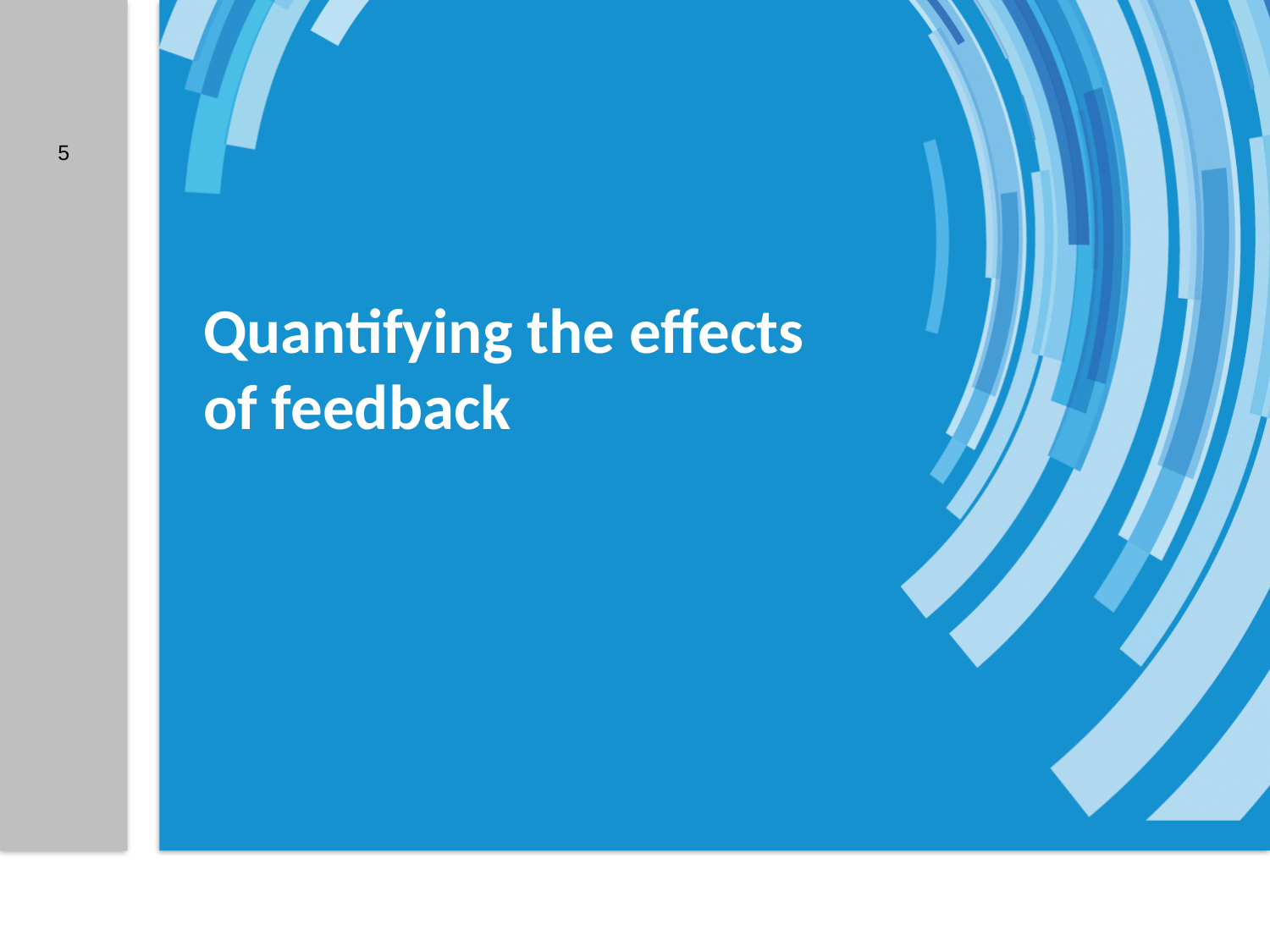

5
# Quantifying the effects of feedback